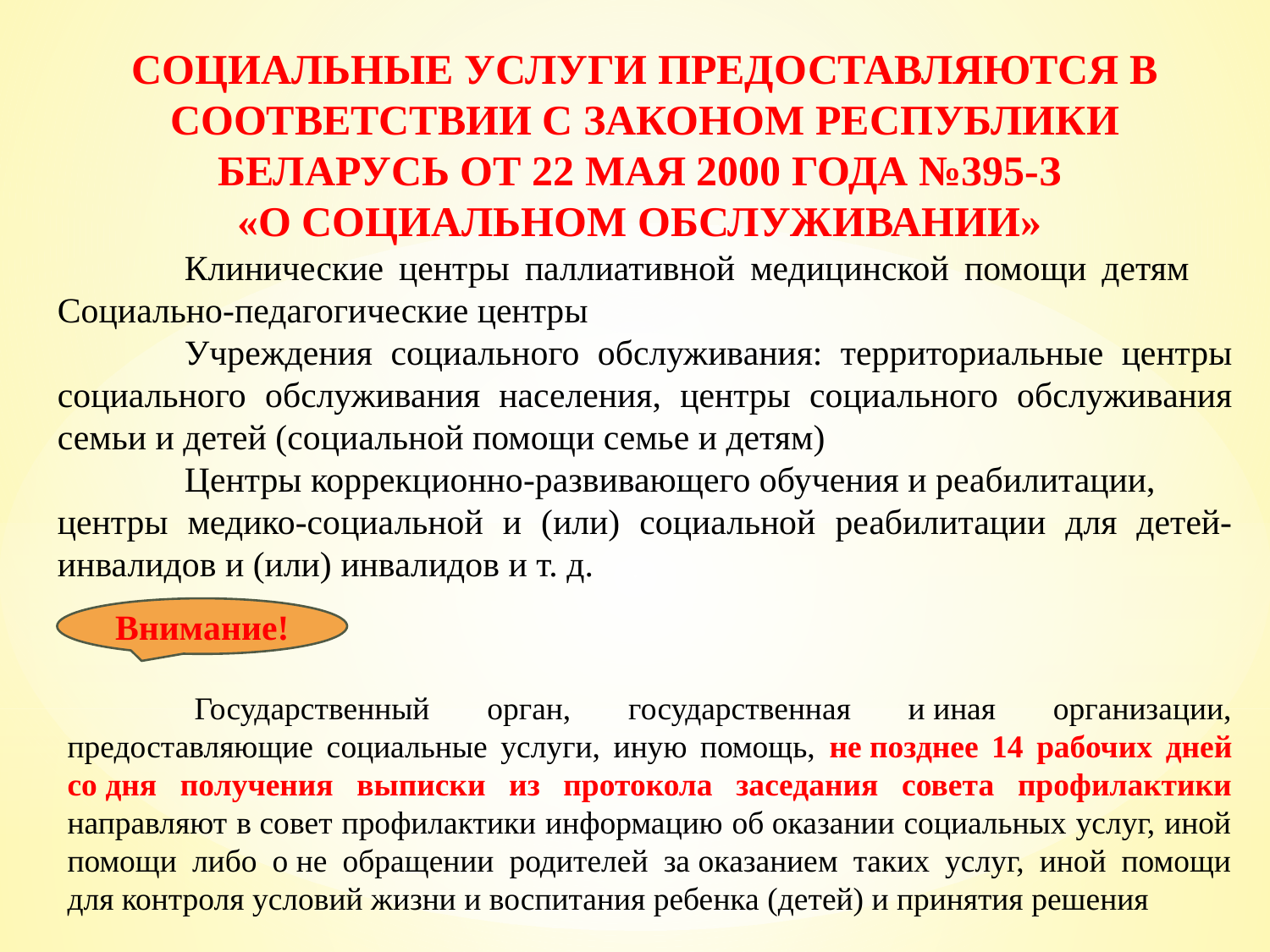

СОЦИАЛЬНЫЕ УСЛУГИ ПРЕДОСТАВЛЯЮТСЯ В СООТВЕТСТВИИ С ЗАКОНОМ РЕСПУБЛИКИ БЕЛАРУСЬ ОТ 22 МАЯ 2000 ГОДА №395-З
«О СОЦИАЛЬНОМ ОБСЛУЖИВАНИИ»
	Клинические центры паллиативной медицинской помощи детям	Социально-педагогические центры
	Учреждения социального обслуживания: территориальные центры социального обслуживания населения, центры социального обслуживания семьи и детей (социальной помощи семье и детям)
	Центры коррекционно-развивающего обучения и реабилитации,
центры медико-социальной и (или) социальной реабилитации для детей-инвалидов и (или) инвалидов и т. д.
Внимание!
	Государственный орган, государственная и иная организации, предоставляющие социальные услуги, иную помощь, не позднее 14 рабочих дней со дня получения выписки из протокола заседания совета профилактики направляют в совет профилактики информацию об оказании социальных услуг, иной помощи либо о не обращении родителей за оказанием таких услуг, иной помощи для контроля условий жизни и воспитания ребенка (детей) и принятия решения